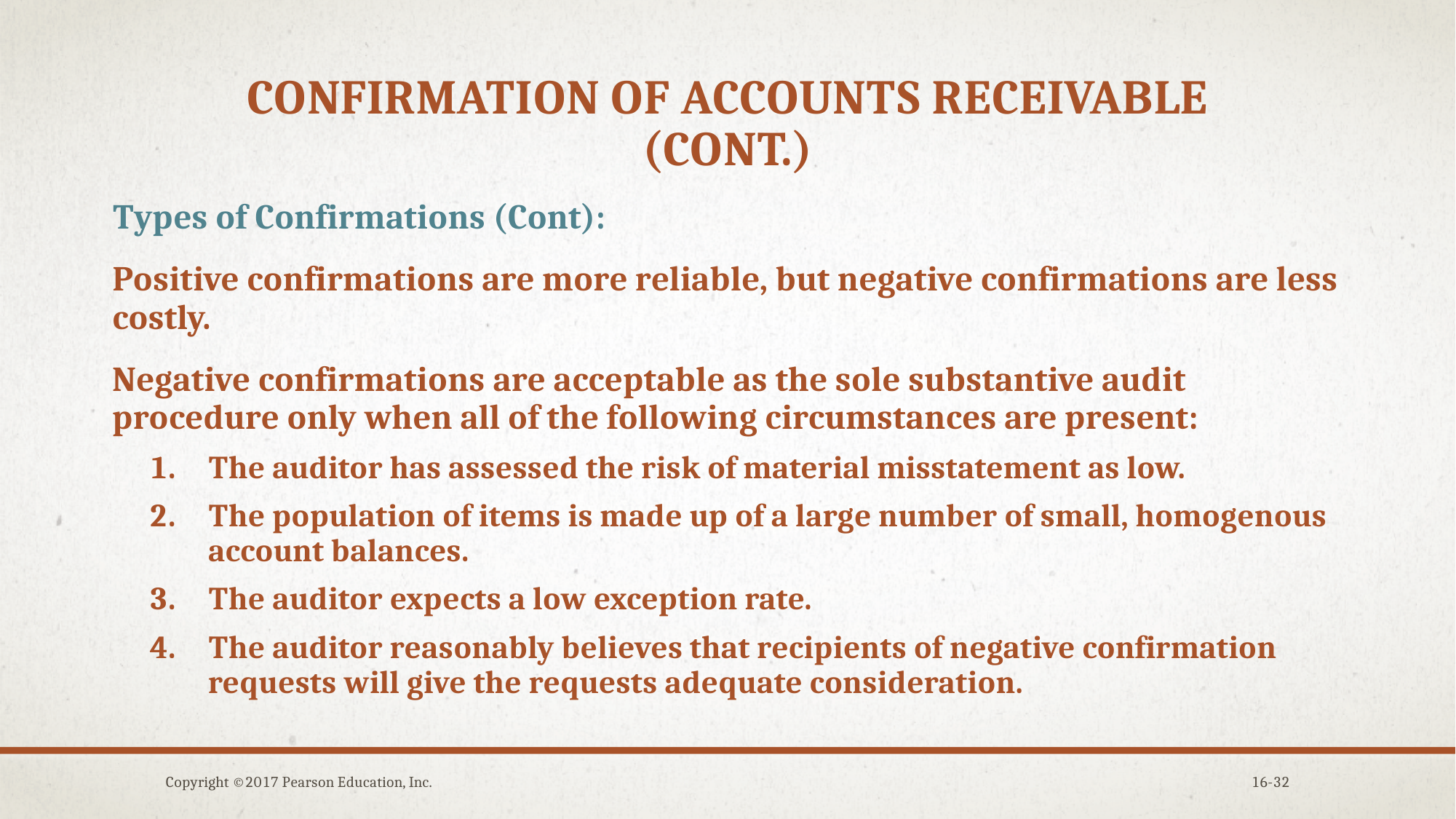

# Confirmation of accounts receivable (cont.)
Types of Confirmations (Cont):
Positive confirmations are more reliable, but negative confirmations are less costly.
Negative confirmations are acceptable as the sole substantive audit procedure only when all of the following circumstances are present:
The auditor has assessed the risk of material misstatement as low.
The population of items is made up of a large number of small, homogenous account balances.
The auditor expects a low exception rate.
The auditor reasonably believes that recipients of negative confirmation requests will give the requests adequate consideration.

Copyright ©2017 Pearson Education, Inc.
16-32